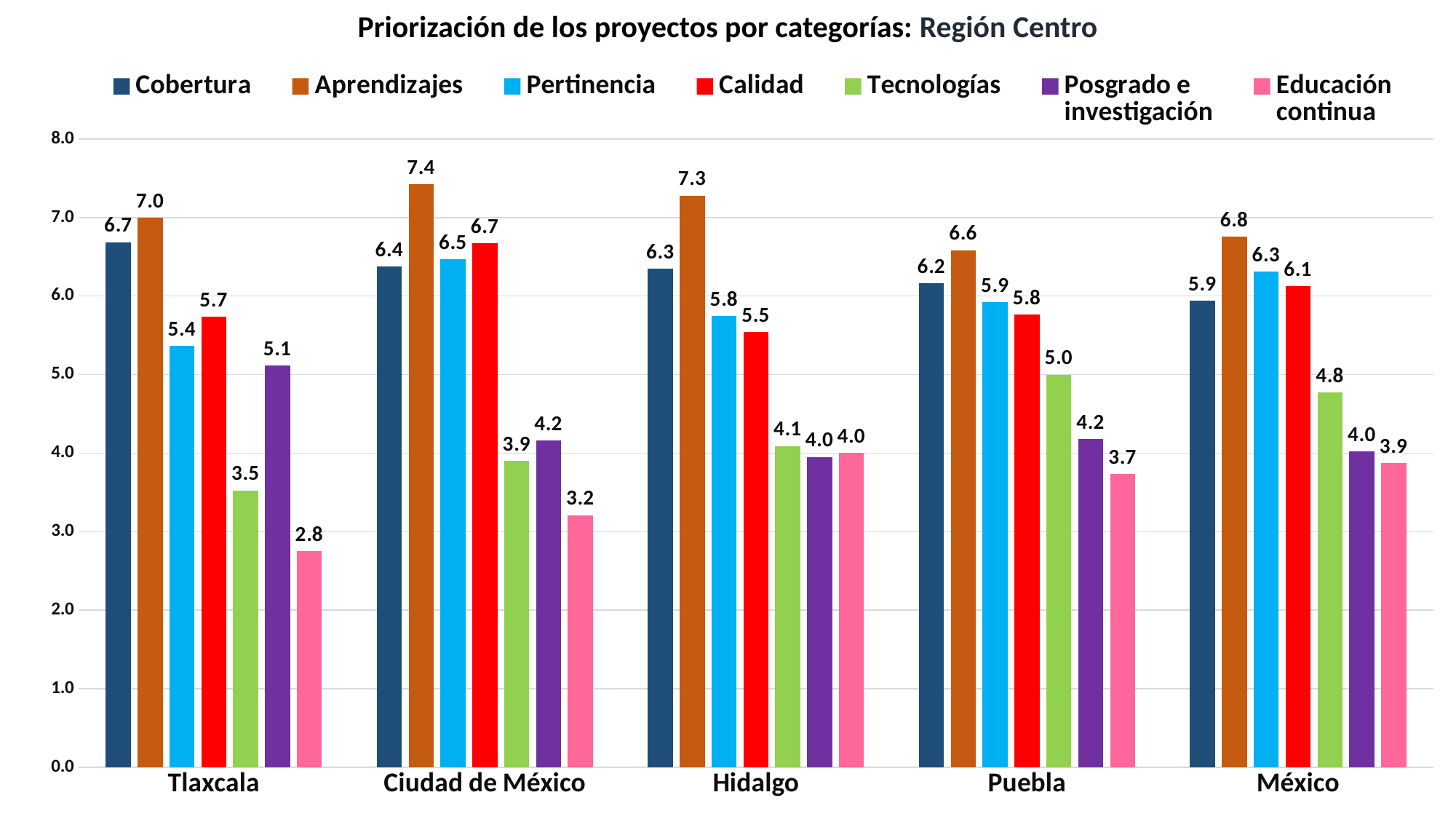

Priorización de los proyectos por categorías: Región Centro

### Chart

| Category | Cobertura | Aprendizajes | Pertinencia | Calidad | Tecnologías | Posgrado e
investigación | Educación
continua |
|---|---|---|---|---|---|---|---|
| Tlaxcala | 6.685714285714286 | 7.0 | 5.363636363636361 | 5.733333333333336 | 3.526315789473684 | 5.117647058823529 | 2.75 |
| Ciudad de México | 6.372549019607843 | 7.424999999999997 | 6.466666666666667 | 6.676470588235291 | 3.902439024390242 | 4.159999999999997 | 3.210526315789474 |
| Hidalgo | 6.346153846153846 | 7.27906976744186 | 5.75 | 5.538461538461538 | 4.090909090909091 | 3.951219512195121 | 4.0 |
| Puebla | 6.165137614678896 | 6.583333333333333 | 5.925925925925926 | 5.767441860465113 | 5.0 | 4.175438596491228 | 3.736842105263155 |
| México | 5.939890710382516 | 6.755102040816326 | 6.309859154929577 | 6.128440366972474 | 4.776978417266187 | 4.022222222222222 | 3.875 |